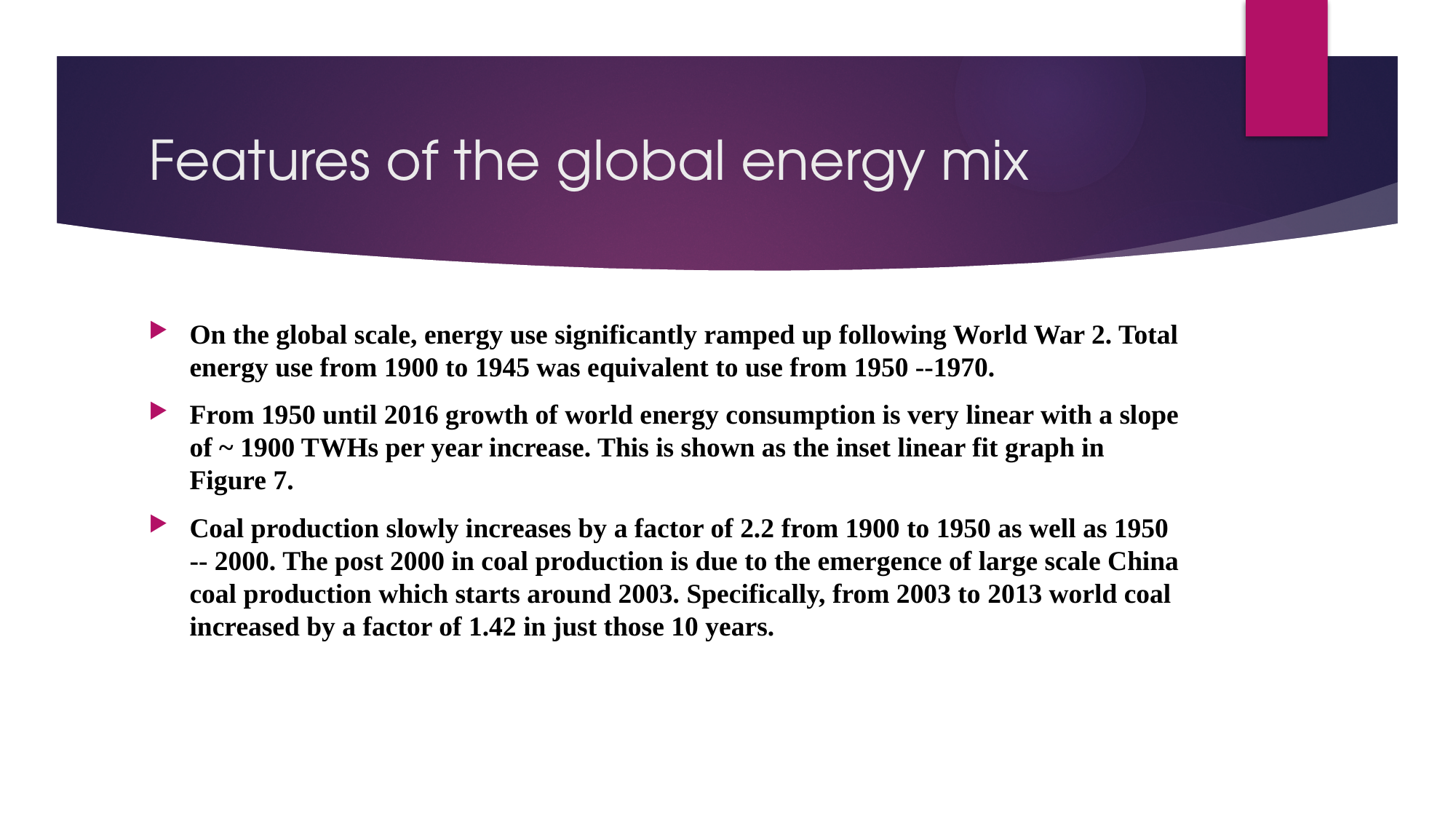

# Features of the global energy mix
On the global scale, energy use significantly ramped up following World War 2. Total energy use from 1900 to 1945 was equivalent to use from 1950 --1970.
From 1950 until 2016 growth of world energy consumption is very linear with a slope of ~ 1900 TWHs per year increase. This is shown as the inset linear fit graph in Figure 7.
Coal production slowly increases by a factor of 2.2 from 1900 to 1950 as well as 1950 -- 2000. The post 2000 in coal production is due to the emergence of large scale China coal production which starts around 2003. Specifically, from 2003 to 2013 world coal increased by a factor of 1.42 in just those 10 years.